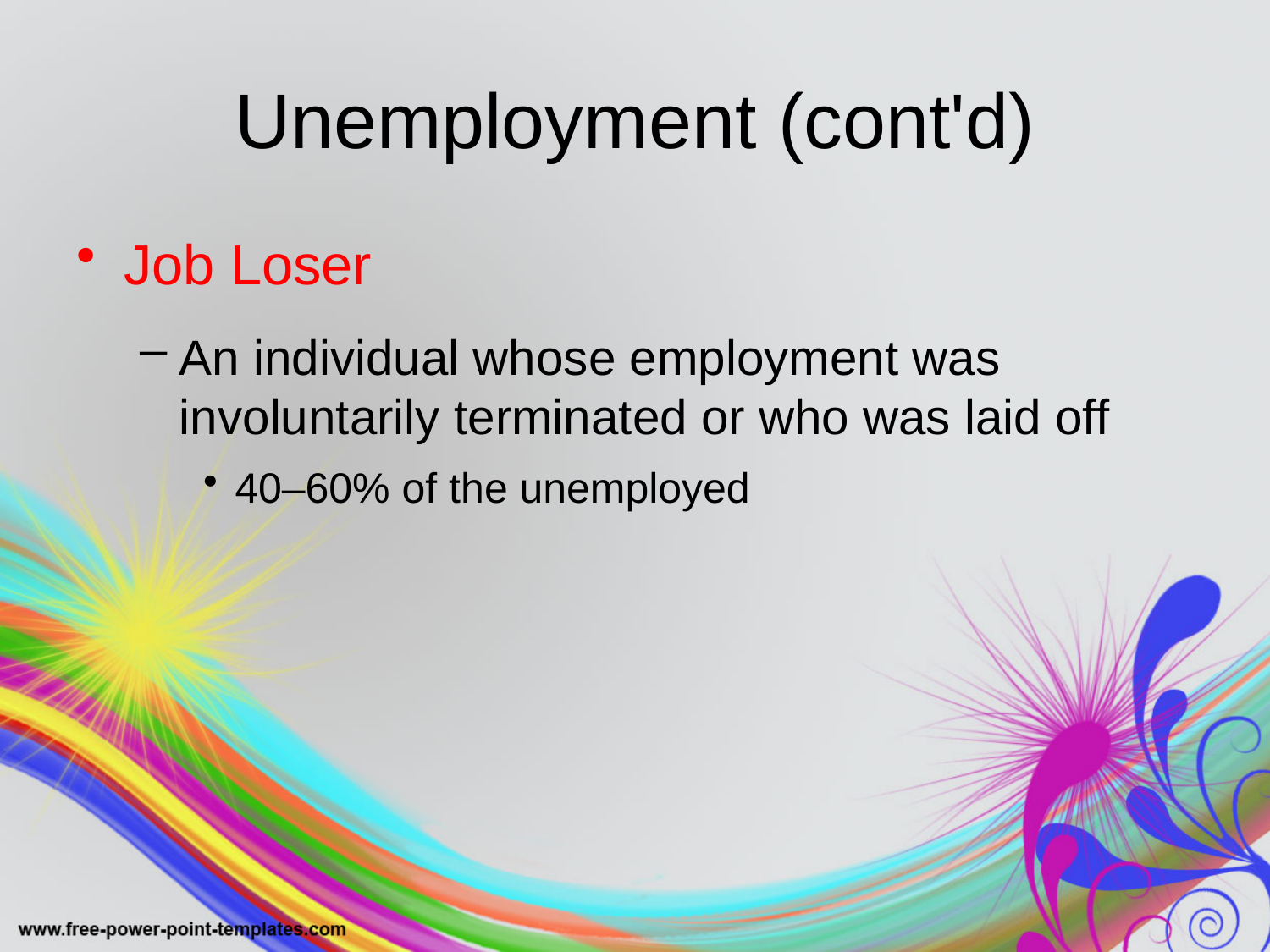

# Unemployment (cont'd)
Job Loser
An individual whose employment was involuntarily terminated or who was laid off
40–60% of the unemployed